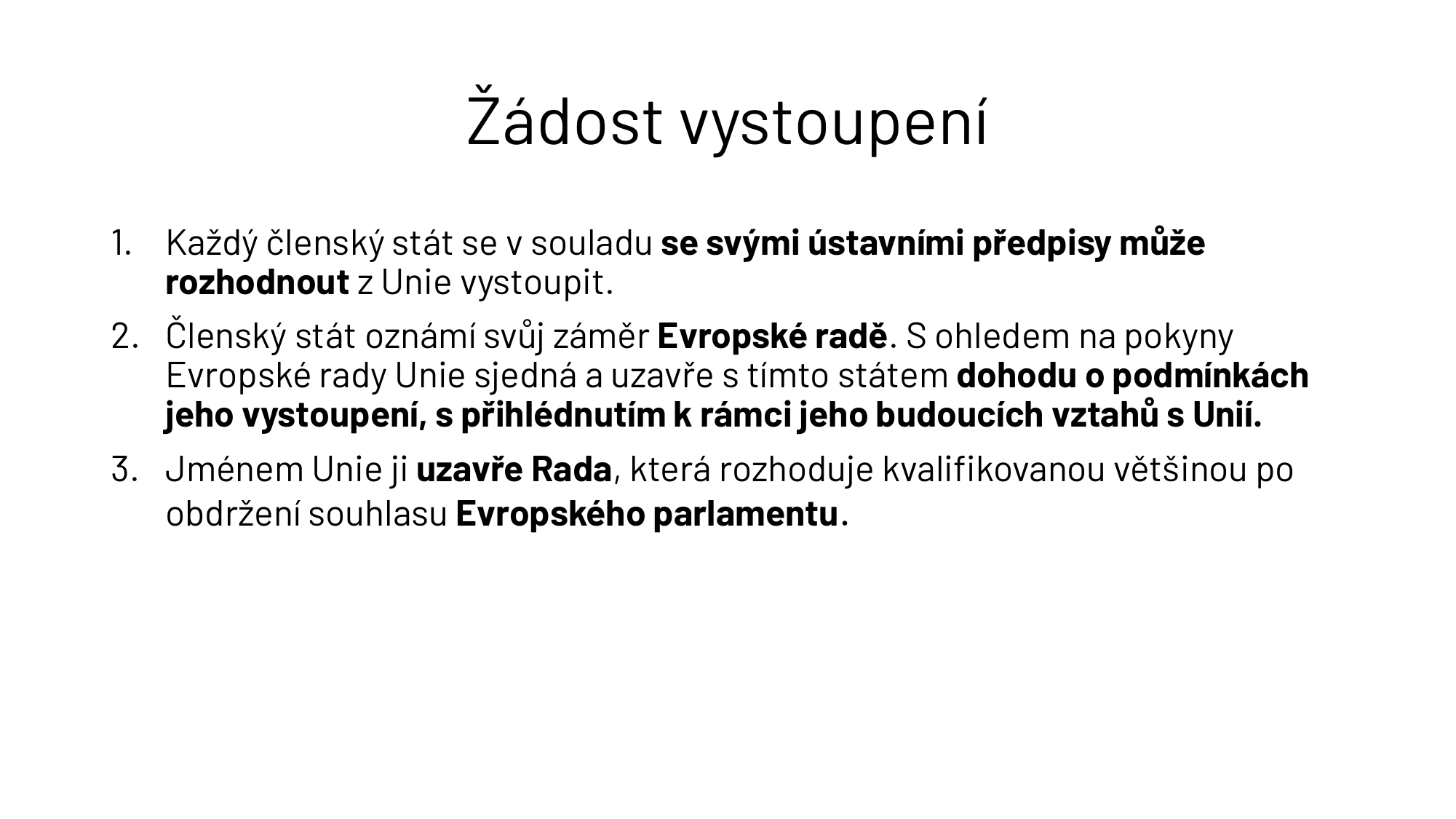

# Žádost vystoupení
Každý členský stát se v souladu se svými ústavními předpisy může rozhodnout z Unie vystoupit.
Členský stát oznámí svůj záměr Evropské radě. S ohledem na pokyny Evropské rady Unie sjedná a uzavře s tímto státem dohodu o podmínkách jeho vystoupení, s přihlédnutím k rámci jeho budoucích vztahů s Unií.
Jménem Unie ji uzavře Rada, která rozhoduje kvalifikovanou většinou po obdržení souhlasu Evropského parlamentu.